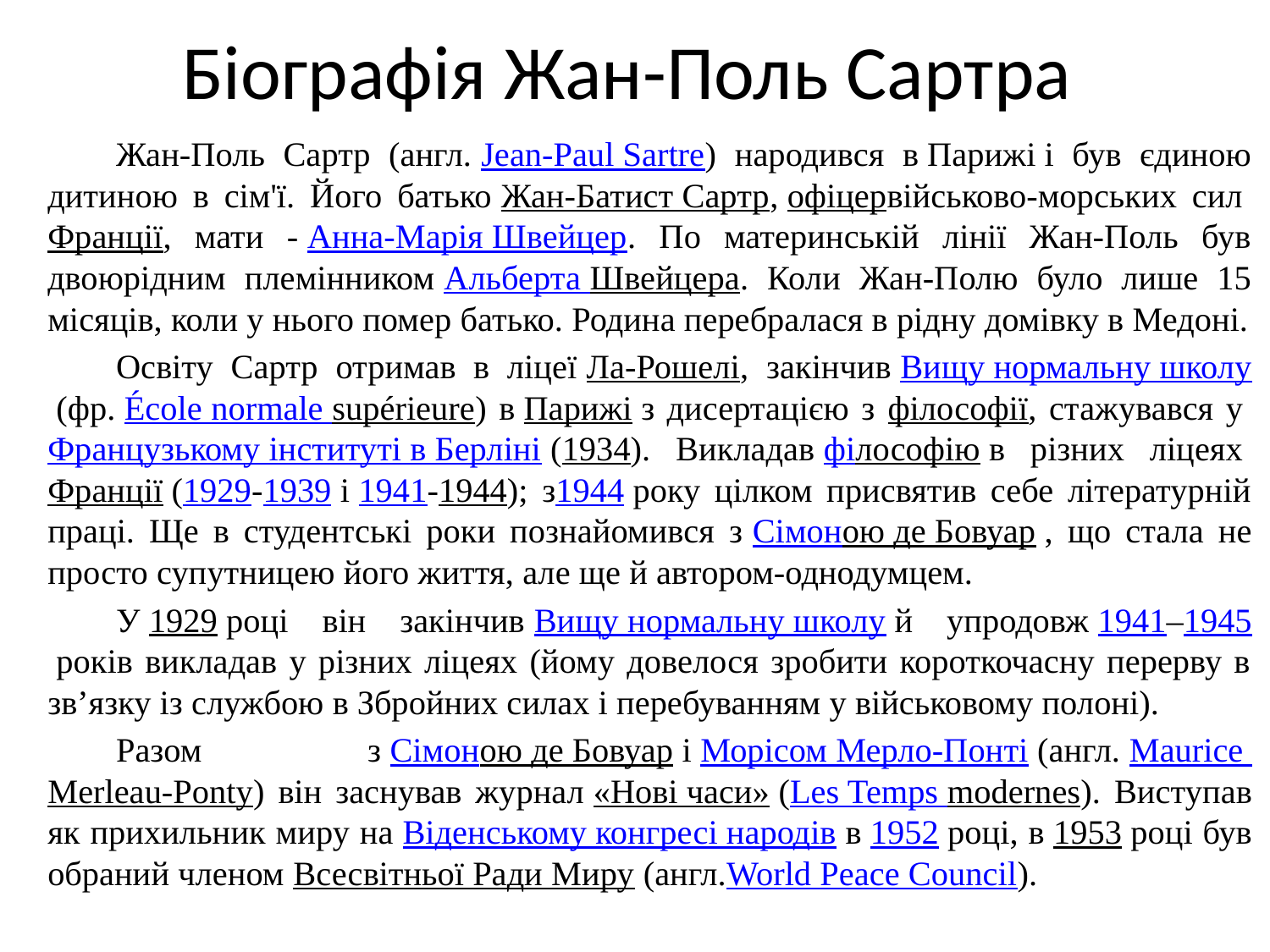

# Біографія Жан-Поль Сартра
	Жан-Поль Сартр (англ. Jean-Paul Sartre) народився в Парижі і був єдиною дитиною в сім'ї. Його батько Жан-Батист Сартр, офіцервійськово-морських сил Франції, мати - Анна-Марія Швейцер. По материнській лінії Жан-Поль був двоюрідним племінником Альберта Швейцера. Коли Жан-Полю було лише 15 місяців, коли у нього помер батько. Родина перебралася в рідну домівку в Медоні.
	Освіту Сартр отримав в ліцеї Ла-Рошелі, закінчив Вищу нормальну школу (фр. École normale supérieure) в Парижі з дисертацією з філософії, стажувався у Французькому інституті в Берліні (1934). Викладав філософію в різних ліцеях Франції (1929-1939 і 1941-1944); з1944 року цілком присвятив себе літературній праці. Ще в студентські роки познайомився з Сімоною де Бовуар , що стала не просто супутницею його життя, але ще й автором-однодумцем.
	У 1929 році він закінчив Вищу нормальну школу й упродовж 1941–1945 років викладав у різних ліцеях (йому довелося зробити короткочасну перерву в зв’язку із службою в Збройних силах і перебуванням у військовому полоні).
	Разом з Сімоною де Бовуар і Морісом Мерло-Понті (англ. Maurice Merleau-Ponty) він заснував журнал «Нові часи» (Les Temps modernes). Виступав як прихильник миру на Віденському конгресі народів в 1952 році, в 1953 році був обраний членом Всесвітньої Ради Миру (англ.World Peace Council).